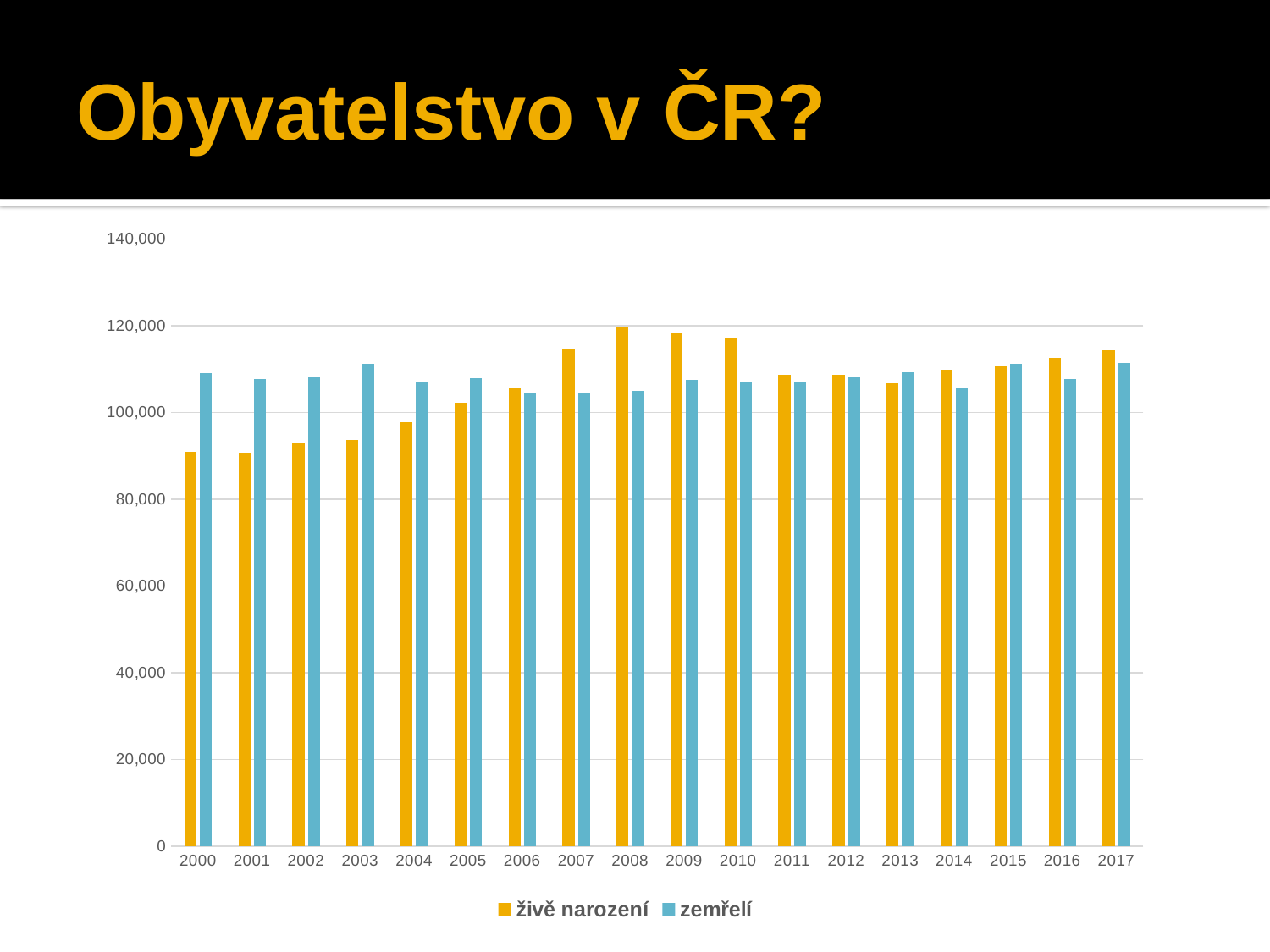

# Obyvatelstvo v ČR?

### Chart

| Category | živě narození | zemřelí |
|---|---|---|
| 2000 | 90910.0 | 109001.0 |
| 2001 | 90715.0 | 107755.0 |
| 2002 | 92786.0 | 108243.0 |
| 2003 | 93685.0 | 111288.0 |
| 2004 | 97664.0 | 107177.0 |
| 2005 | 102211.0 | 107938.0 |
| 2006 | 105831.0 | 104441.0 |
| 2007 | 114632.0 | 104636.0 |
| 2008 | 119570.0 | 104948.0 |
| 2009 | 118348.0 | 107421.0 |
| 2010 | 117153.0 | 106844.0 |
| 2011 | 108673.0 | 106848.0 |
| 2012 | 108576.0 | 108189.0 |
| 2013 | 106751.0 | 109160.0 |
| 2014 | 109860.0 | 105665.0 |
| 2015 | 110764.0 | 111173.0 |
| 2016 | 112663.0 | 107750.0 |
| 2017 | 114405.0 | 111443.0 |